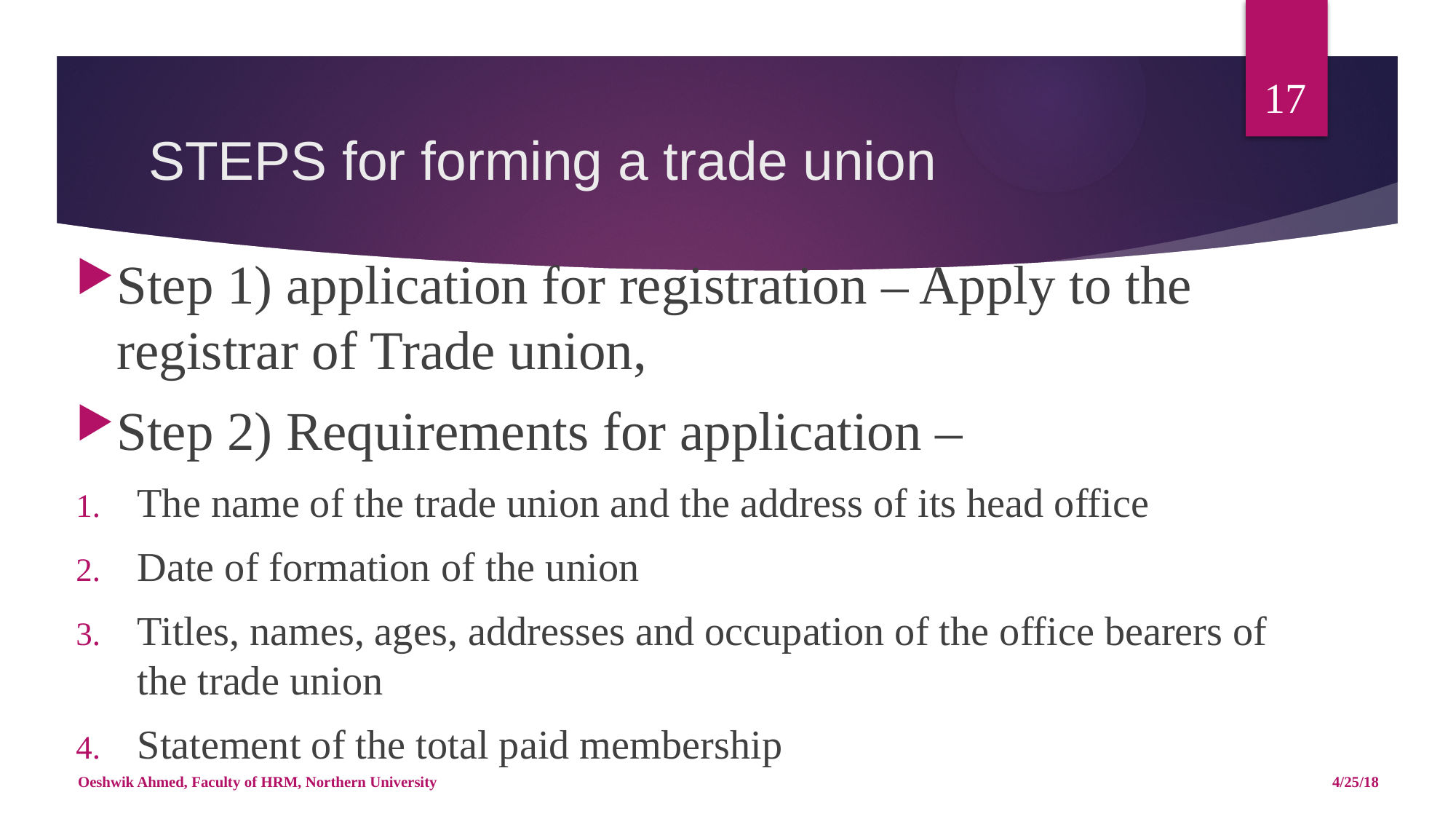

17
# STEPS for forming a trade union
Step 1) application for registration – Apply to the registrar of Trade union,
Step 2) Requirements for application –
The name of the trade union and the address of its head office
Date of formation of the union
Titles, names, ages, addresses and occupation of the office bearers of the trade union
Statement of the total paid membership
Oeshwik Ahmed, Faculty of HRM, Northern University
4/25/18